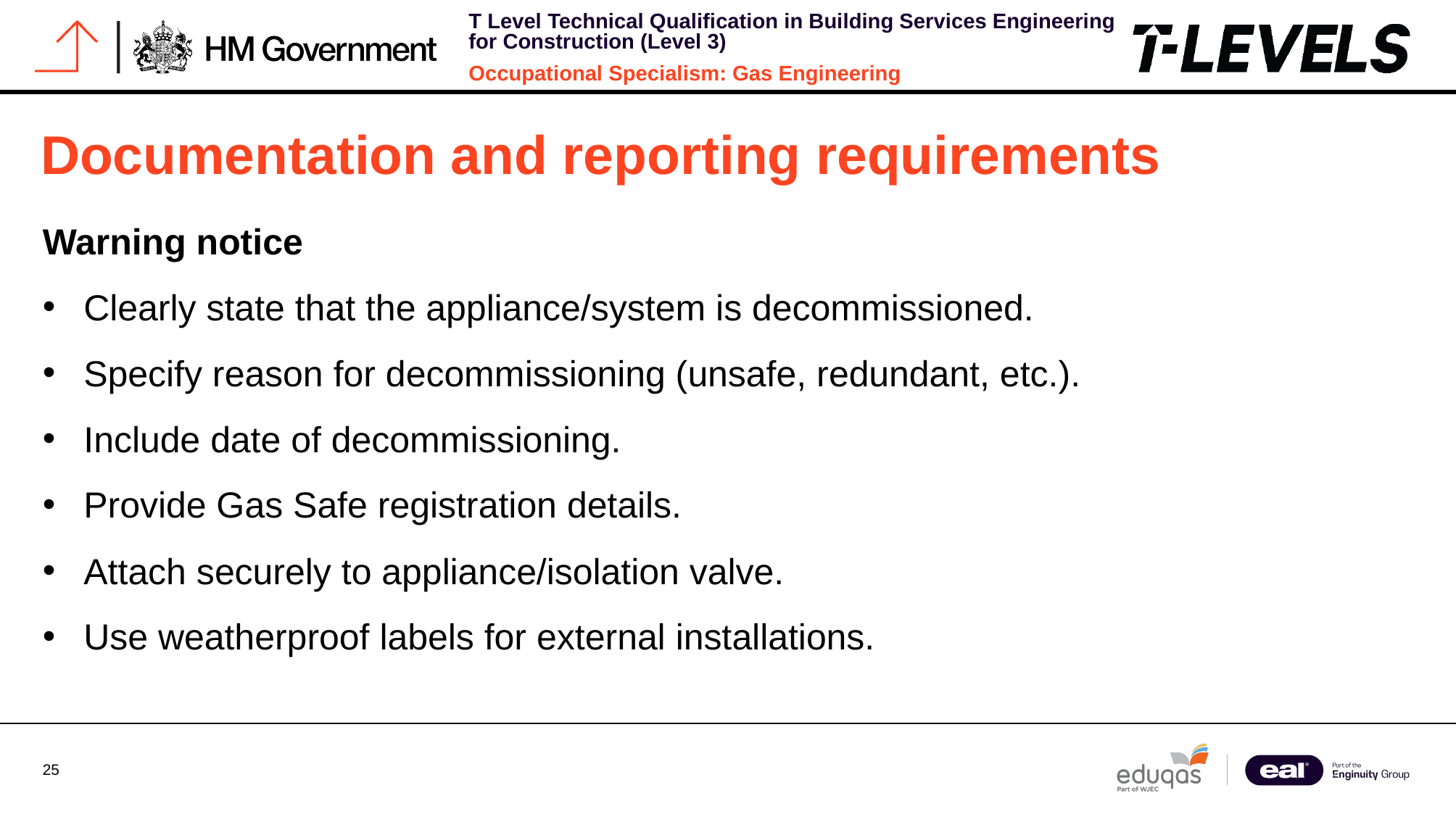

# Documentation and reporting requirements
Warning notice
Clearly state that the appliance/system is decommissioned.
Specify reason for decommissioning (unsafe, redundant, etc.).
Include date of decommissioning.
Provide Gas Safe registration details.
Attach securely to appliance/isolation valve.
Use weatherproof labels for external installations.